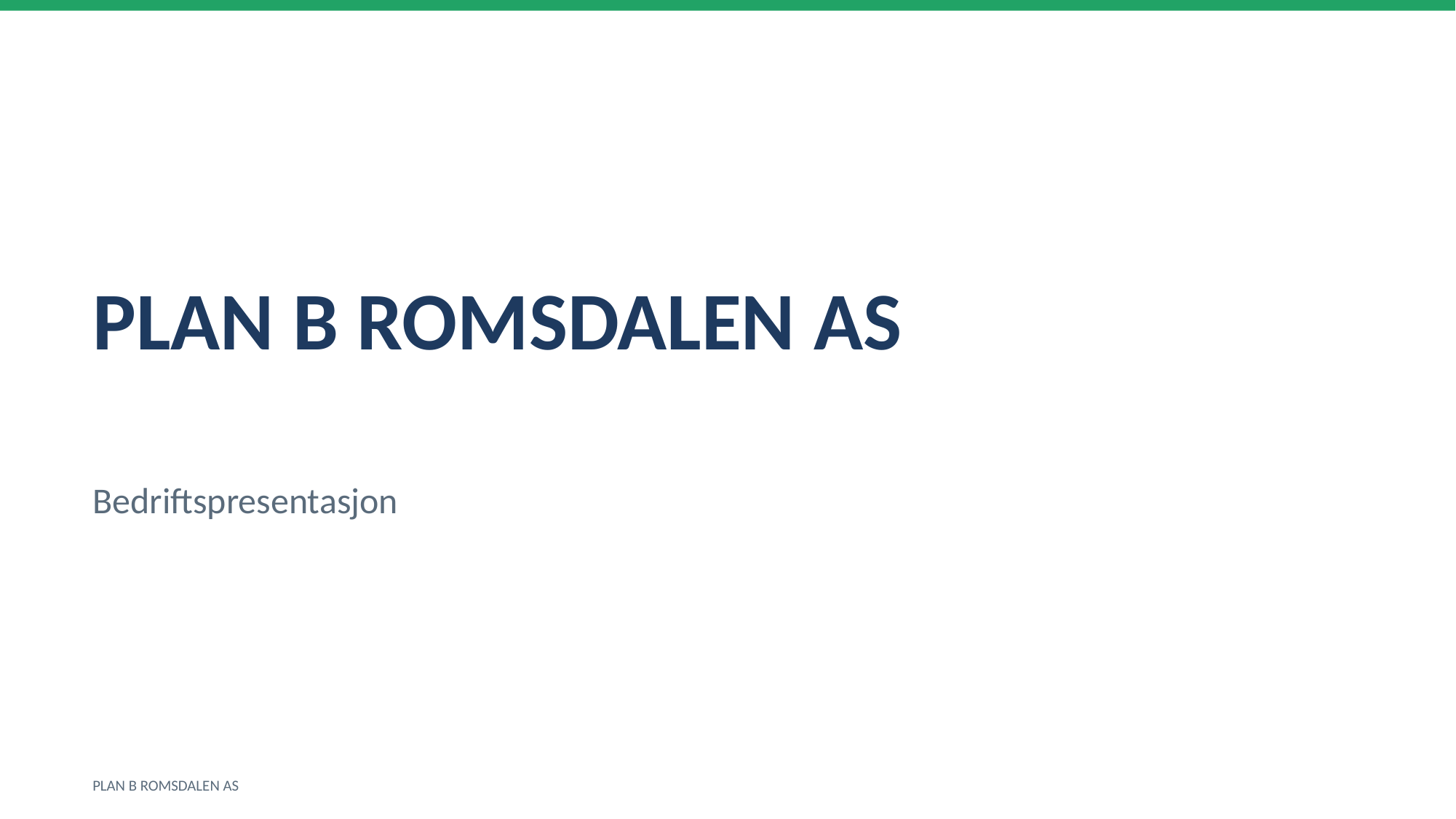

PLAN B ROMSDALEN AS
Bedriftspresentasjon
PLAN B ROMSDALEN AS